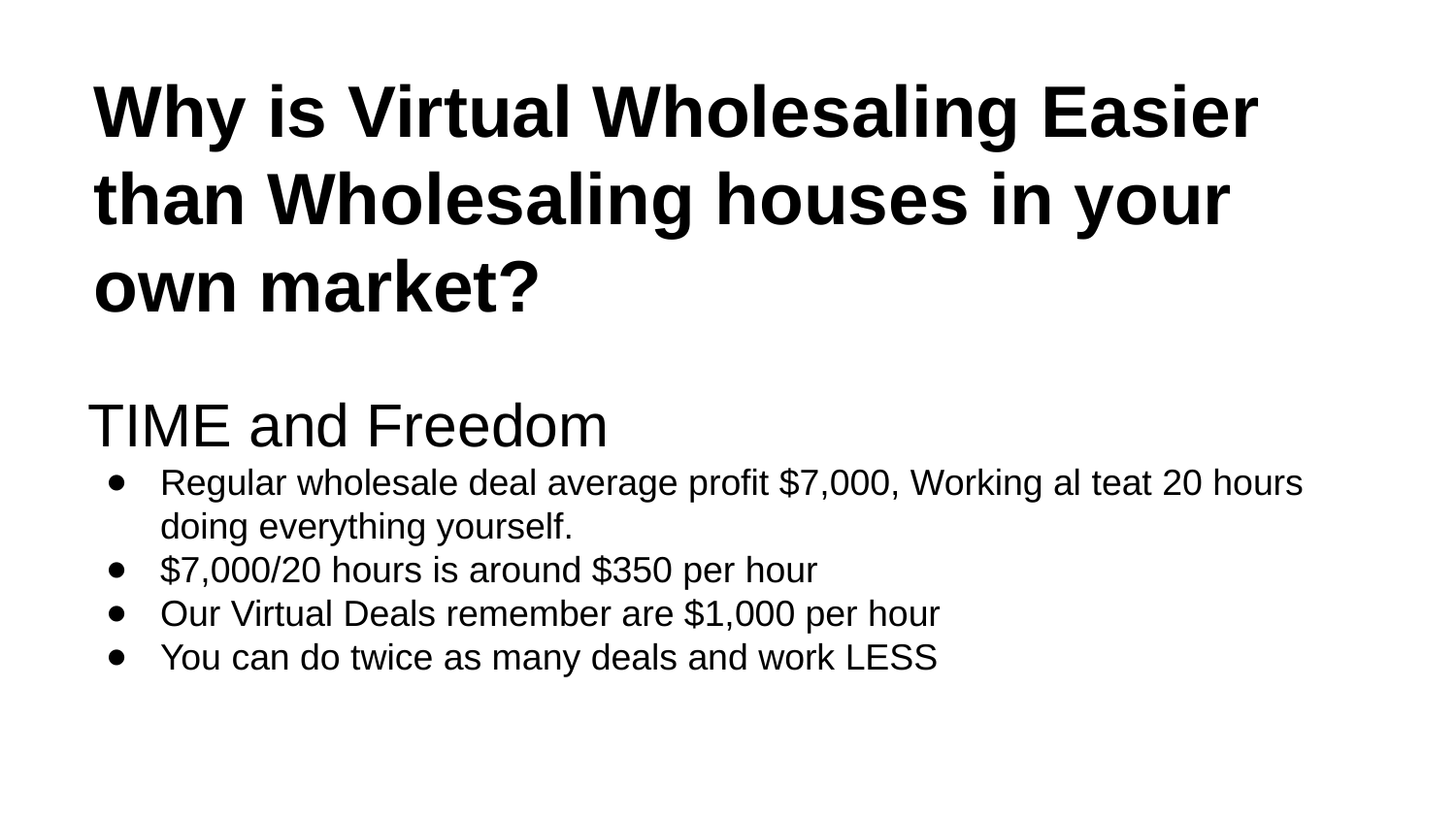

# Why is Virtual Wholesaling Easier than Wholesaling houses in your own market?
TIME and Freedom
Regular wholesale deal average profit $7,000, Working al teat 20 hours doing everything yourself.
$7,000/20 hours is around $350 per hour
Our Virtual Deals remember are $1,000 per hour
You can do twice as many deals and work LESS